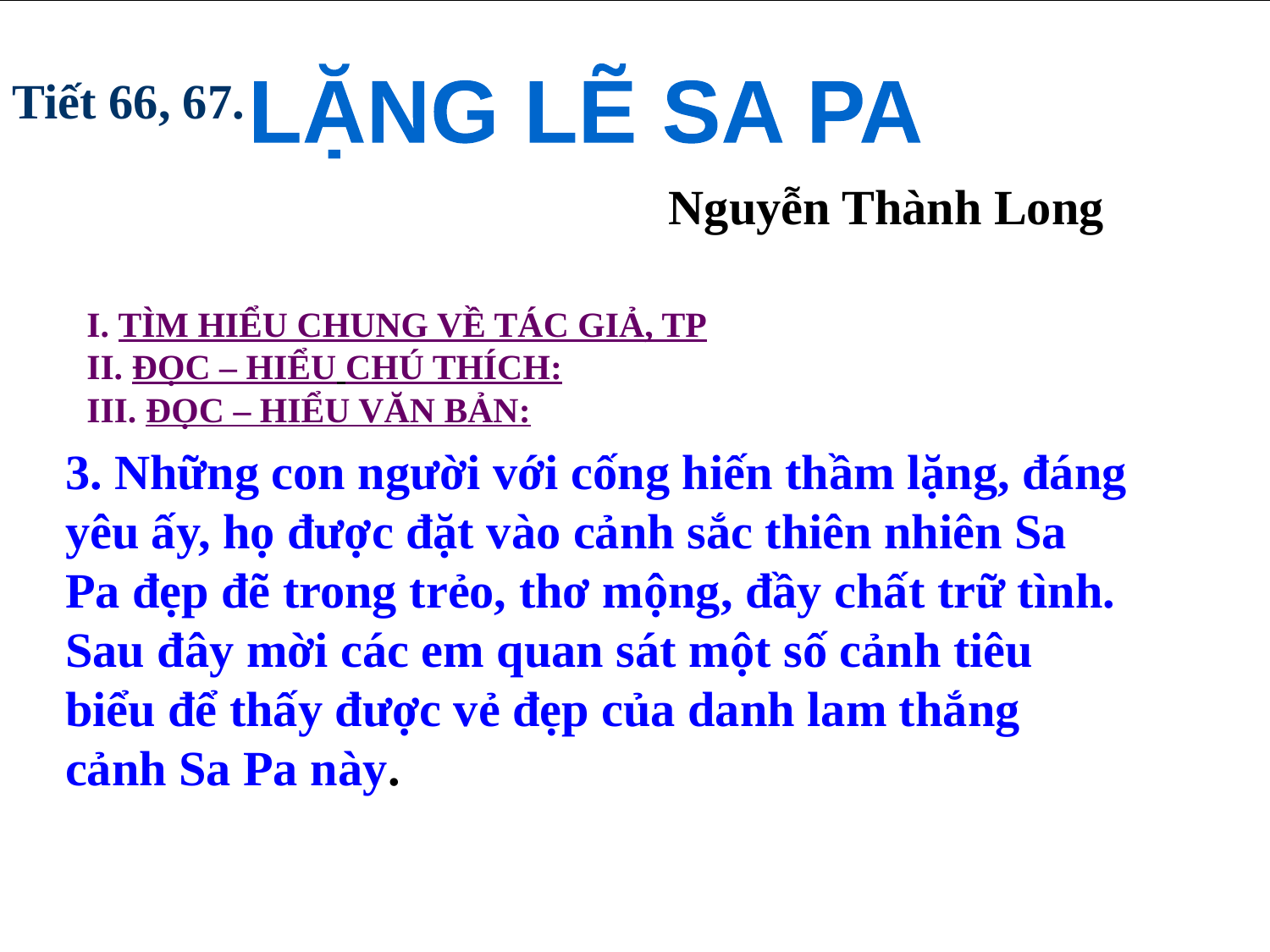

#
Tiết 66, 67.
LẶNG LẼ SA PA
Nguyễn Thành Long

I. TÌM HIỂU CHUNG VỀ TÁC GIẢ, TP
II. ĐỌC – HIỂU CHÚ THÍCH:
III. ĐỌC – HIỂU VĂN BẢN:
3. Những con người với cống hiến thầm lặng, đáng yêu ấy, họ được đặt vào cảnh sắc thiên nhiên Sa Pa đẹp đẽ trong trẻo, thơ mộng, đầy chất trữ tình. Sau đây mời các em quan sát một số cảnh tiêu biểu để thấy được vẻ đẹp của danh lam thắng cảnh Sa Pa này.